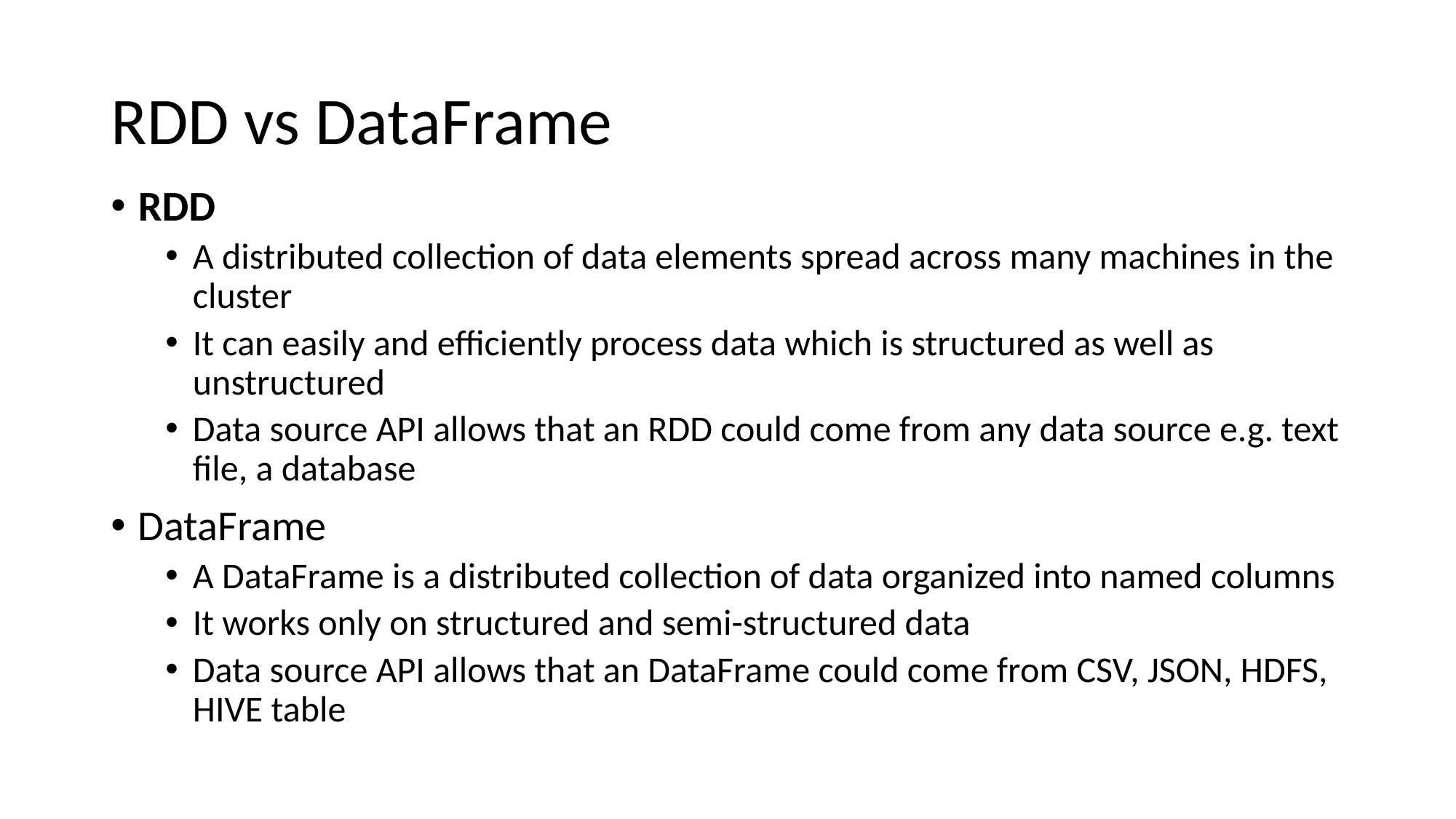

# RDD vs DataFrame
RDD
A distributed collection of data elements spread across many machines in the cluster
It can easily and efficiently process data which is structured as well as unstructured
Data source API allows that an RDD could come from any data source e.g. text file, a database
DataFrame
A DataFrame is a distributed collection of data organized into named columns
It works only on structured and semi-structured data
Data source API allows that an DataFrame could come from CSV, JSON, HDFS, HIVE table